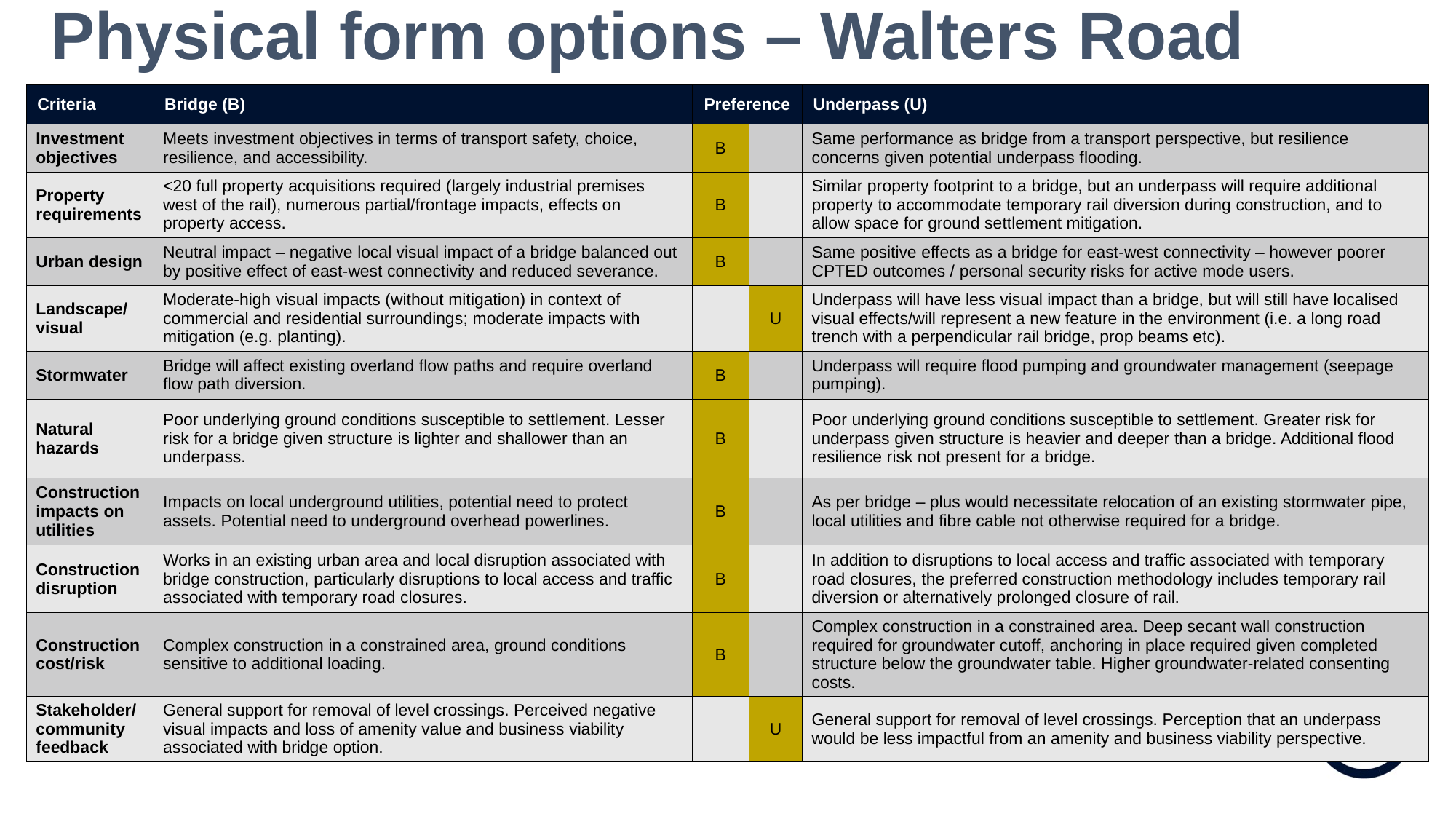

# Physical form options – Walters Road
| Criteria | Bridge (B) | Preference |  | Underpass (U) |
| --- | --- | --- | --- | --- |
| Investment objectives​ | Meets investment objectives in terms of transport safety, choice, resilience, and accessibility. | B |  | Same performance as bridge from a transport perspective, but resilience concerns given potential underpass flooding. |
| Property​ requirements | <20 full property acquisitions required (largely industrial premises west of the rail), numerous partial/frontage impacts, effects on property access. | B |  | Similar property footprint to a bridge, but an underpass will require additional property to accommodate temporary rail diversion during construction, and to allow space for ground settlement mitigation. |
| Urban design​ | Neutral impact – negative local visual impact of a bridge balanced out by positive effect of east-west connectivity and reduced severance. | B |  | Same positive effects as a bridge for east-west connectivity – however poorer CPTED outcomes / personal security risks for active mode users. |
| Landscape/ visual​ | Moderate-high visual impacts (without mitigation) in context of commercial and residential surroundings​; moderate impacts with mitigation (e.g. planting). |  | U | Underpass will have less visual impact than a bridge, but will still have localised visual effects/will represent a new feature in the environment (i.e. a long road trench with a perpendicular rail bridge, prop beams etc). |
| Stormwater​ | Bridge will affect existing overland flow paths and require overland flow path diversion. | B |  | Underpass will require flood pumping and groundwater management (seepage pumping). |
| Natural hazards​ | Poor underlying ground conditions susceptible to settlement. Lesser risk for a bridge given structure is lighter and shallower than an underpass. | B |  | Poor underlying ground conditions susceptible to settlement. Greater risk for underpass given structure is heavier and deeper than a bridge. Additional flood resilience risk not present for a bridge. |
| Construction impacts on utilities​ | Impacts on local underground utilities, potential need to protect assets. Potential need to underground overhead powerlines. | B |  | As per bridge – plus would necessitate relocation of an existing stormwater pipe, local utilities and fibre cable not otherwise required for a bridge​. |
| Construction disruption | Works in an existing urban area and local disruption associated with bridge construction, particularly disruptions to local access and traffic associated with temporary road closures. | B |  | In addition to disruptions to local access and traffic associated with temporary road closures, the preferred construction methodology includes temporary rail diversion or alternatively prolonged closure of rail. |
| Construction cost/risk​ | Complex construction in a constrained area, ground conditions sensitive to additional loading. | B |  | Complex construction in a constrained area. Deep secant wall construction required for groundwater cutoff, anchoring in place required given completed structure below the groundwater table. Higher groundwater-related consenting costs. |
| Stakeholder/ community feedback​ | General support for removal of level crossings. Perceived negative visual impacts and loss of amenity value and business viability​ associated with bridge option. |  | U | General support for removal of level crossings. Perception that an underpass would be less impactful from an amenity and business viability perspective. |